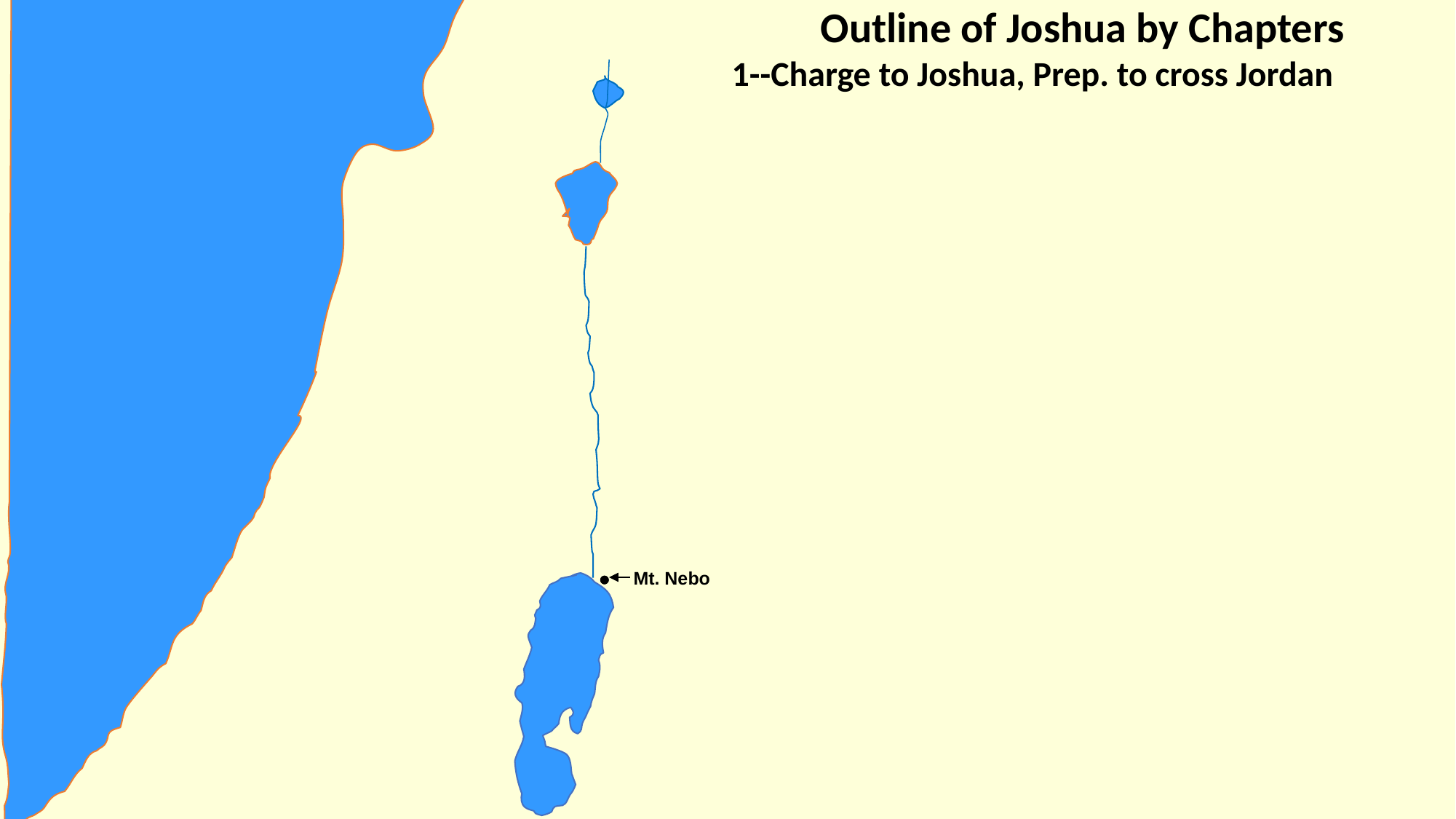

Outline of Joshua by Chapters
1--Charge to Joshua, Prep. to cross Jordan

•
•
Mt. Nebo